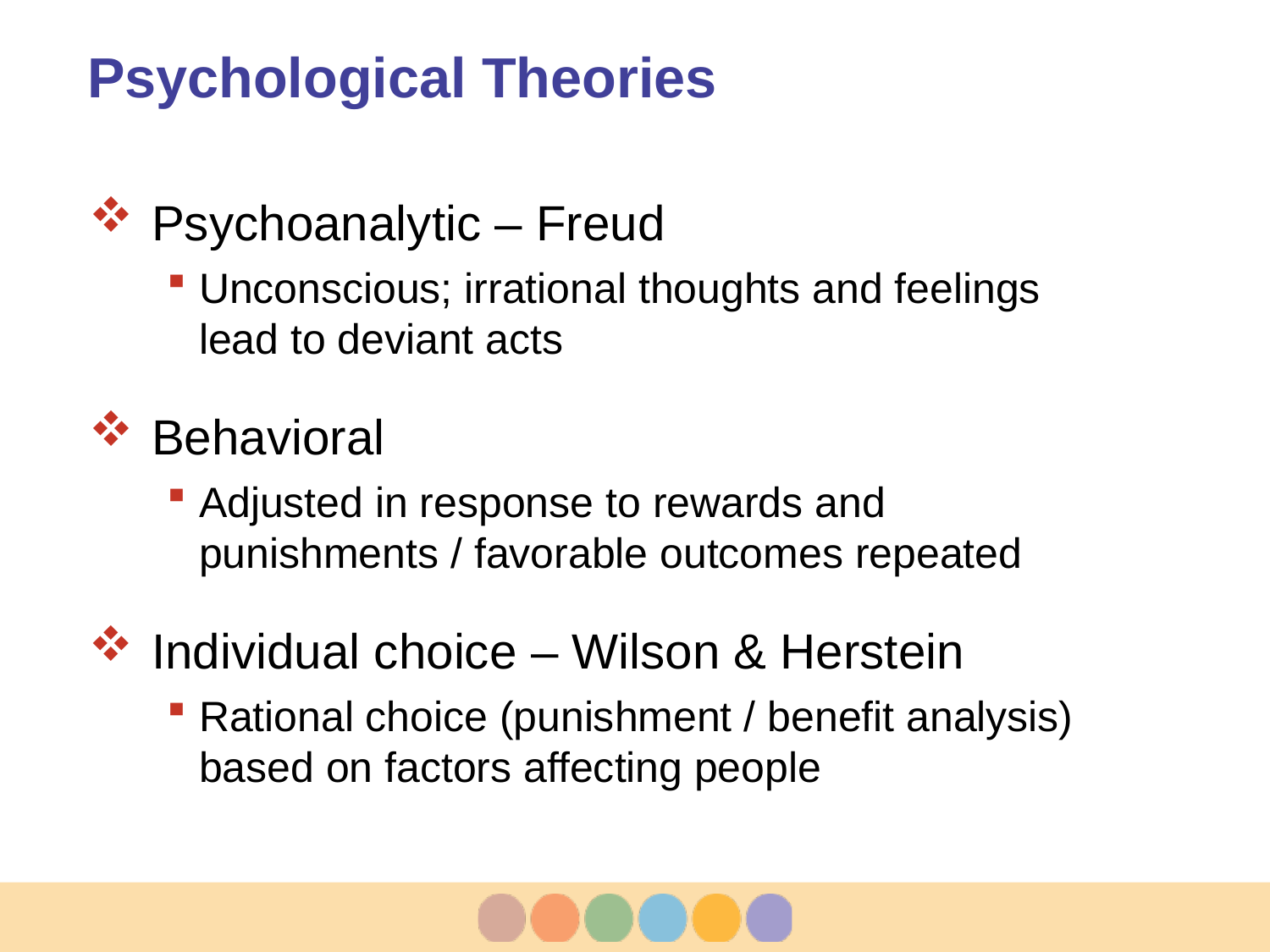

# Psychological Theories
Psychoanalytic – Freud
Unconscious; irrational thoughts and feelings lead to deviant acts
Behavioral
Adjusted in response to rewards and punishments / favorable outcomes repeated
Individual choice – Wilson & Herstein
Rational choice (punishment / benefit analysis) based on factors affecting people